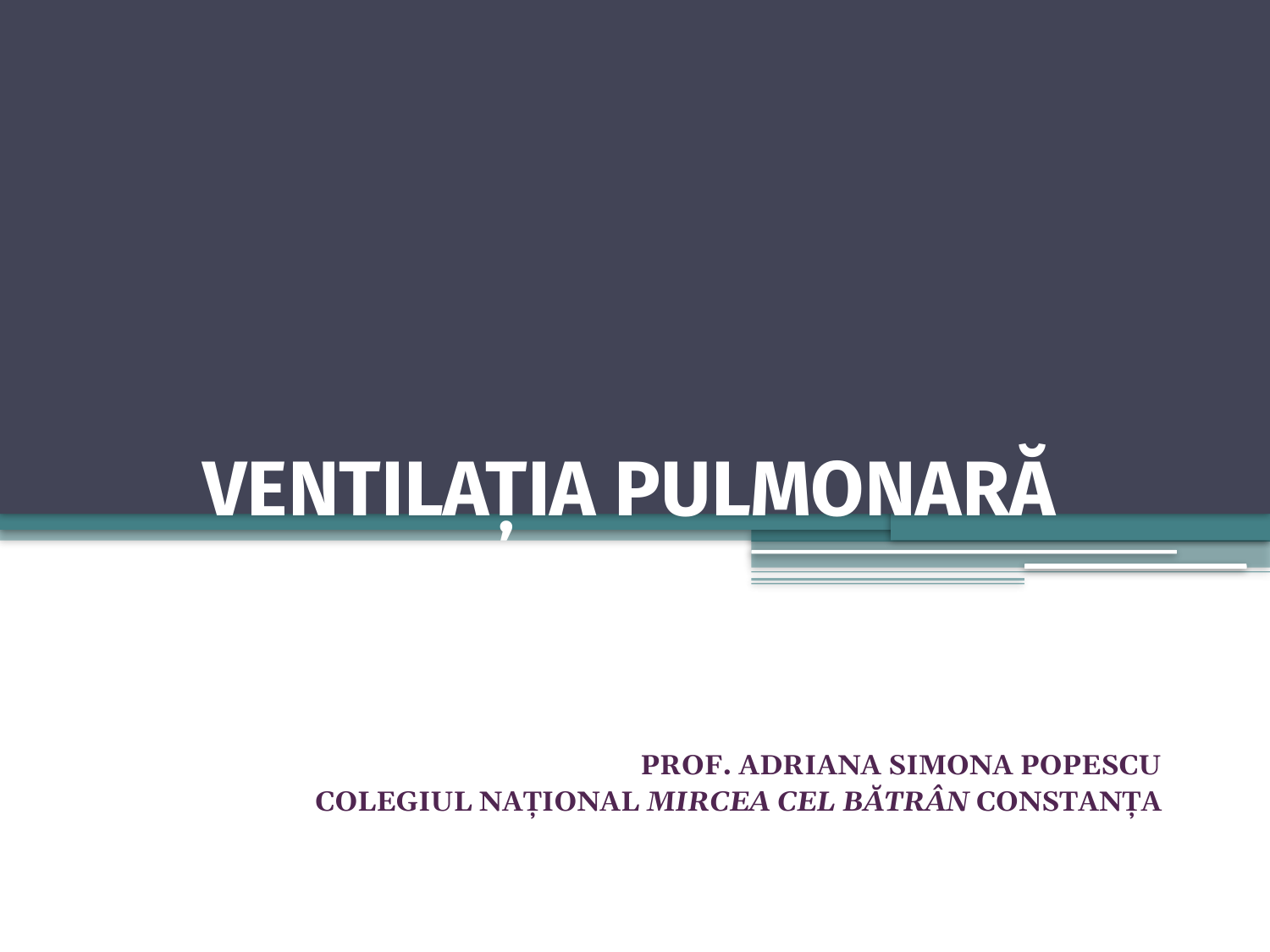

# VENTILAŢIA PULMONARĂ
PROF. ADRIANA SIMONA POPESCU
COLEGIUL NAŢIONAL MIRCEA CEL BĂTRÂN CONSTANŢA